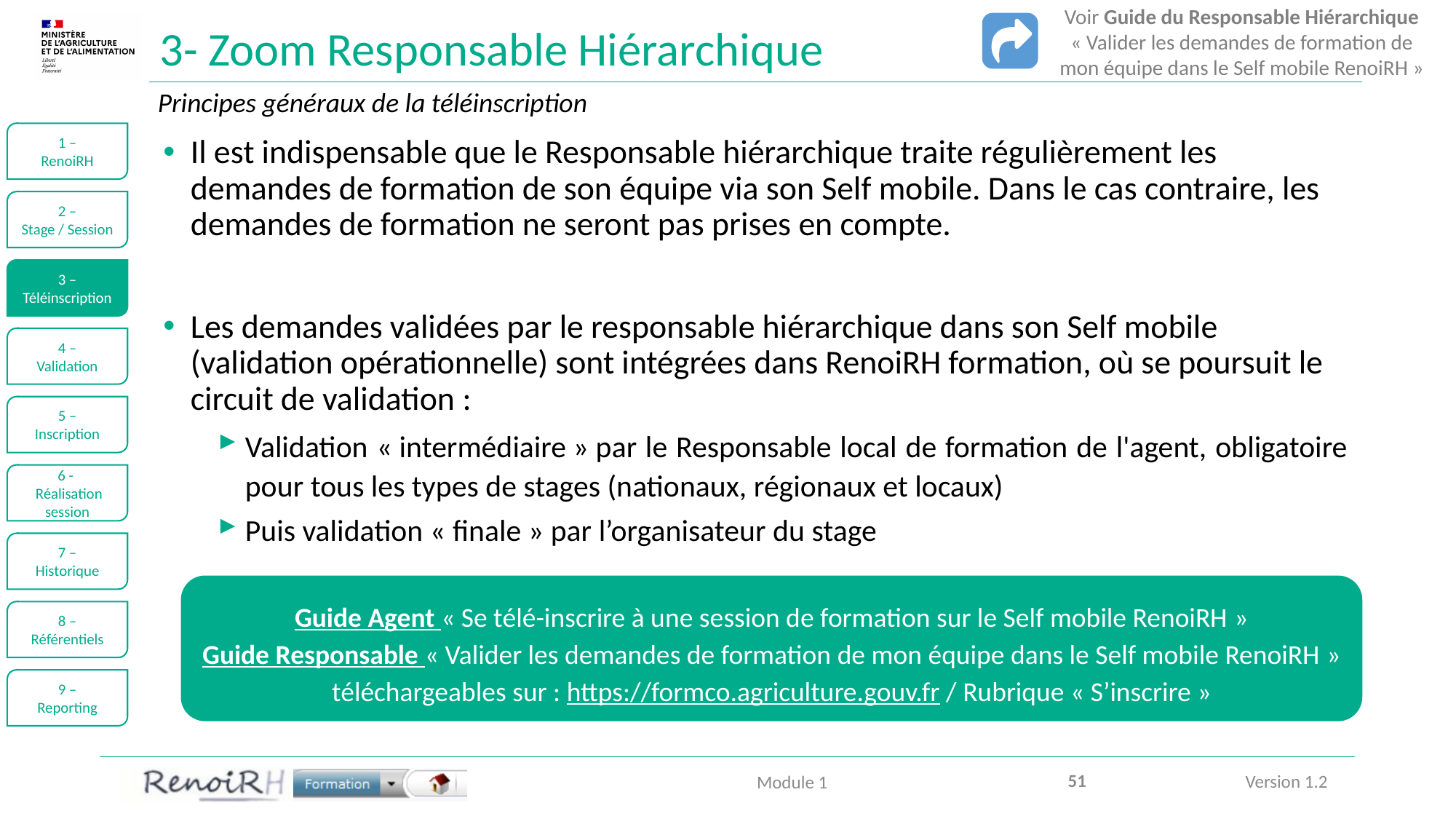

Voir Guide du Responsable Hiérarchique
« Valider les demandes de formation de mon équipe dans le Self mobile RenoiRH »

# 3- Zoom Responsable Hiérarchique
Principes généraux de la téléinscription
1 –
RenoiRH
Il est indispensable que le Responsable hiérarchique traite régulièrement les demandes de formation de son équipe via son Self mobile. Dans le cas contraire, les demandes de formation ne seront pas prises en compte.

Les demandes validées par le responsable hiérarchique dans son Self mobile (validation opérationnelle) sont intégrées dans RenoiRH formation, où se poursuit le circuit de validation :
Validation « intermédiaire » par le Responsable local de formation de l'agent, obligatoire pour tous les types de stages (nationaux, régionaux et locaux)
Puis validation « finale » par l’organisateur du stage
2 –
Stage / Session
3 –
Téléinscription
4 –
Validation
5 –
Inscription
6 -
 Réalisation session
7 –
Historique

Guide Agent « Se télé-inscrire à une session de formation sur le Self mobile RenoiRH »
Guide Responsable « Valider les demandes de formation de mon équipe dans le Self mobile RenoiRH »
téléchargeables sur : https://formco.agriculture.gouv.fr / Rubrique « S’inscrire »
8 –
Référentiels
9 –
Reporting
51
Module 1